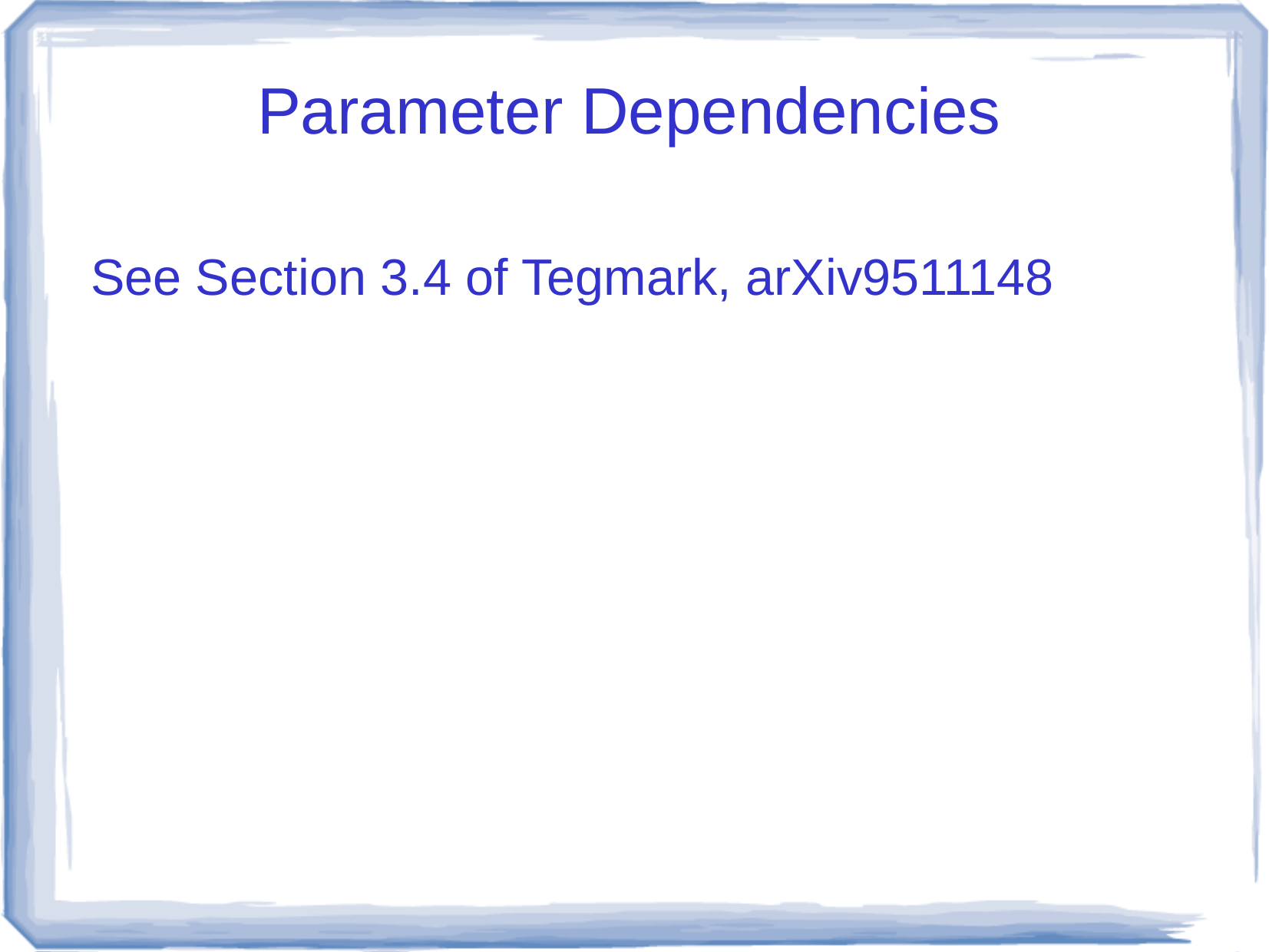

# Parameter Dependencies
See Section 3.4 of Tegmark, arXiv9511148